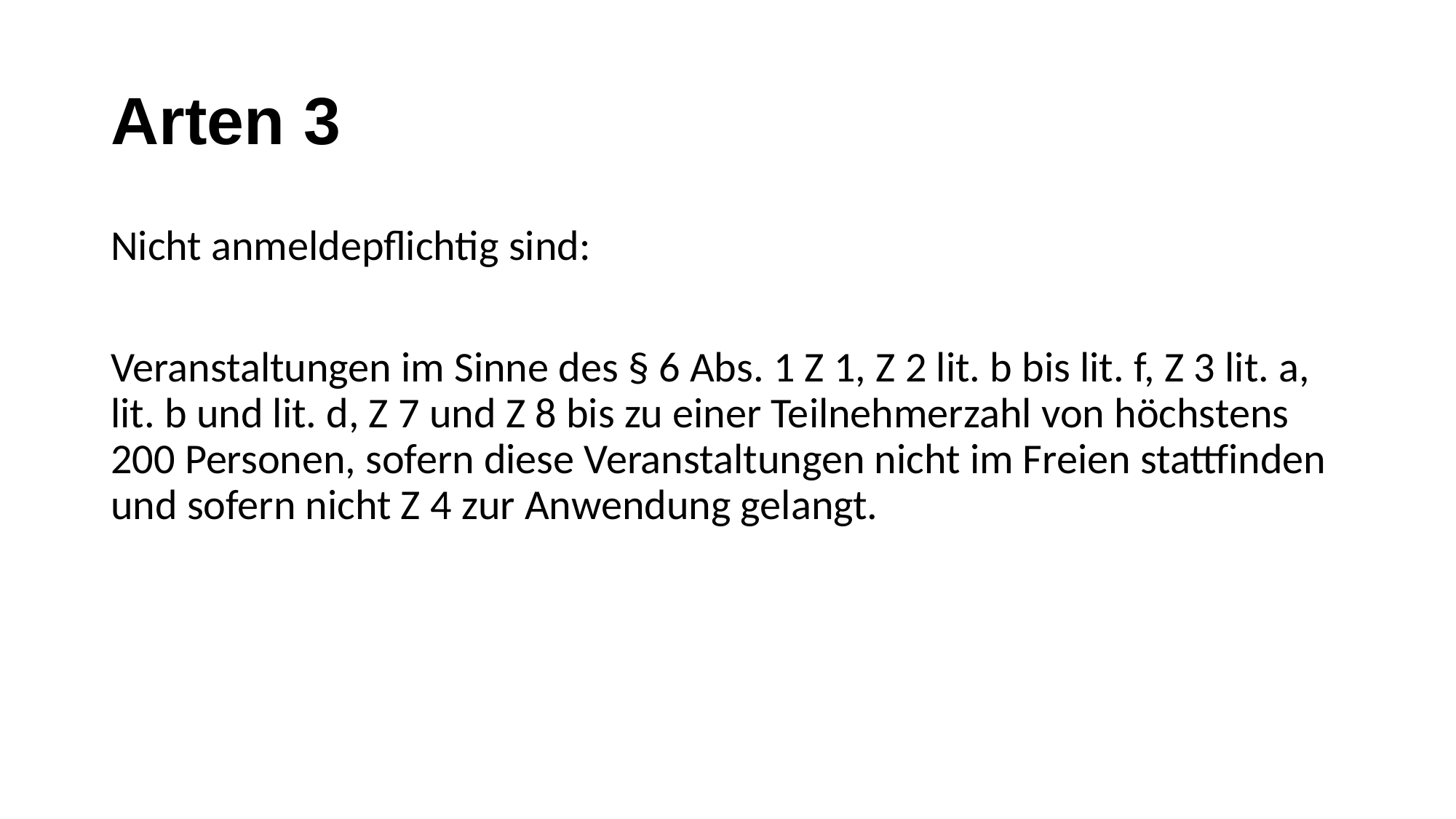

# Arten 3
Nicht anmeldepflichtig sind:

Veranstaltungen im Sinne des § 6 Abs. 1 Z 1, Z 2 lit. b bis lit. f, Z 3 lit. a, lit. b und lit. d, Z 7 und Z 8 bis zu einer Teilnehmerzahl von höchstens 200 Personen, sofern diese Veranstaltungen nicht im Freien stattfinden und sofern nicht Z 4 zur Anwendung gelangt.